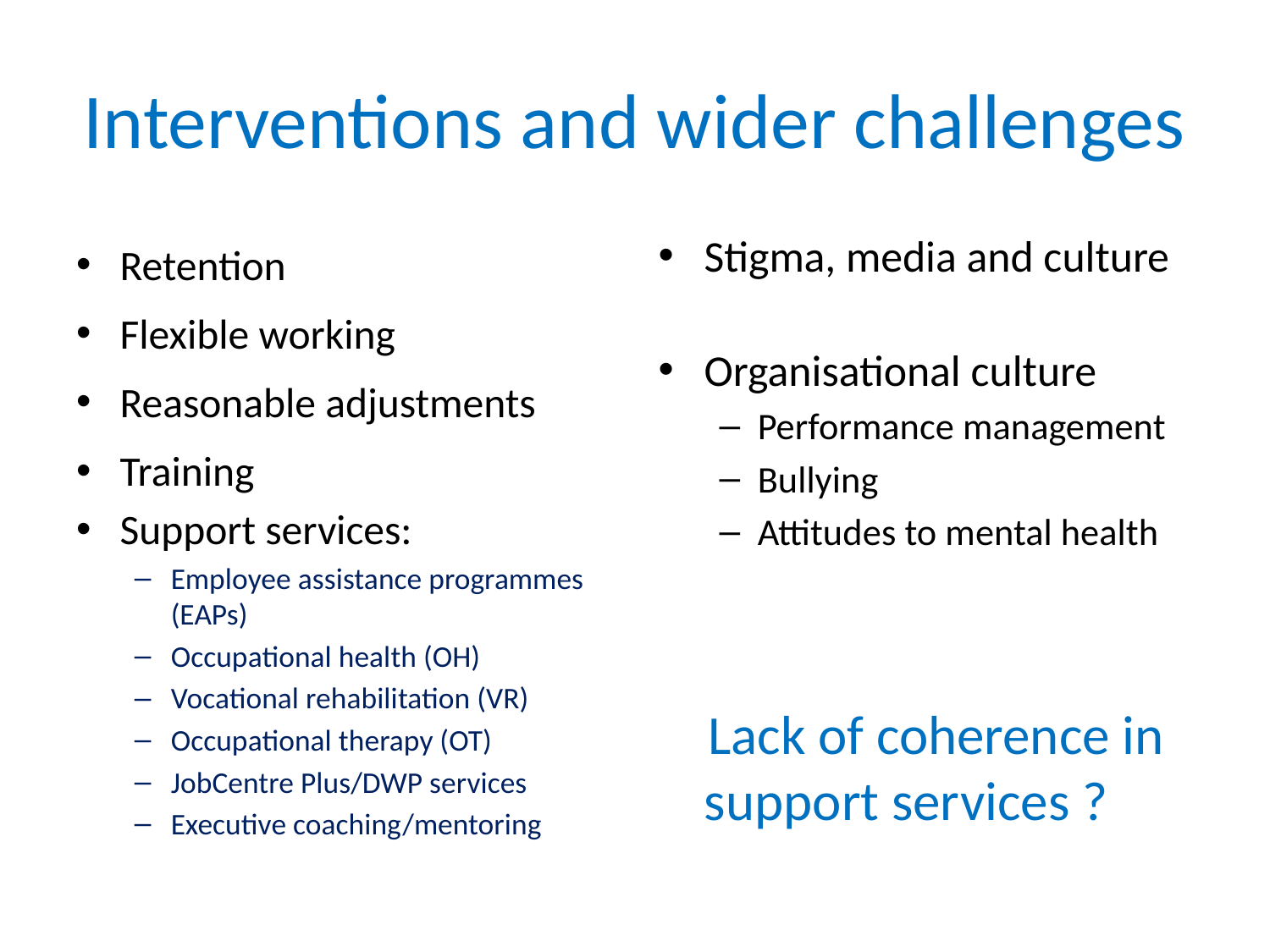

# Interventions and wider challenges
Retention
Flexible working
Reasonable adjustments
Training
Support services:
Employee assistance programmes (EAPs)
Occupational health (OH)
Vocational rehabilitation (VR)
Occupational therapy (OT)
JobCentre Plus/DWP services
Executive coaching/mentoring

Stigma, media and culture
Organisational culture
Performance management
Bullying
Attitudes to mental health
     Lack of coherence in support services ?